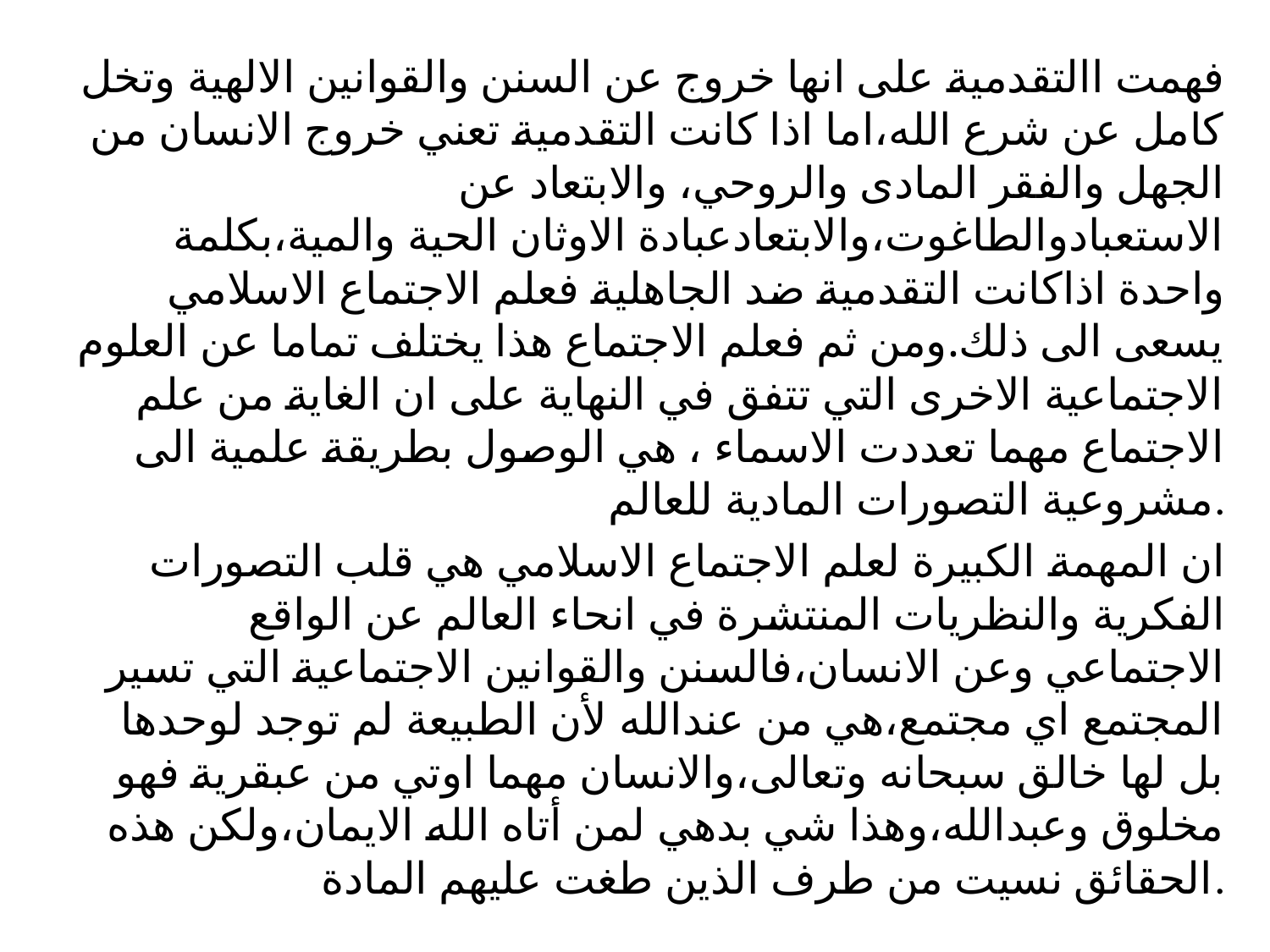

فهمت االتقدمية على انها خروج عن السنن والقوانين الالهية وتخل كامل عن شرع الله،اما اذا كانت التقدمية تعني خروج الانسان من الجهل والفقر المادى والروحي، والابتعاد عن الاستعبادوالطاغوت،والابتعادعبادة الاوثان الحية والمية،بكلمة واحدة اذاكانت التقدمية ضد الجاهلية فعلم الاجتماع الاسلامي    يسعى الى ذلك.ومن ثم فعلم الاجتماع هذا يختلف تماما عن العلوم الاجتماعية الاخرى التي تتفق في النهاية على ان الغاية من علم الاجتماع مهما تعددت الاسماء ، هي الوصول بطريقة علمية الى مشروعية التصورات المادية للعالم.
ان المهمة الكبيرة لعلم الاجتماع الاسلامي هي قلب التصورات الفكرية والنظريات المنتشرة في انحاء العالم عن الواقع الاجتماعي وعن الانسان،فالسنن والقوانين الاجتماعية التي تسير المجتمع اي مجتمع،هي من عندالله لأن الطبيعة لم توجد لوحدها بل لها خالق سبحانه وتعالى،والانسان مهما اوتي من عبقرية فهو مخلوق وعبدالله،وهذا شي بدهي لمن أتاه الله الايمان،ولكن هذه الحقائق نسيت من طرف الذين طغت عليهم المادة.